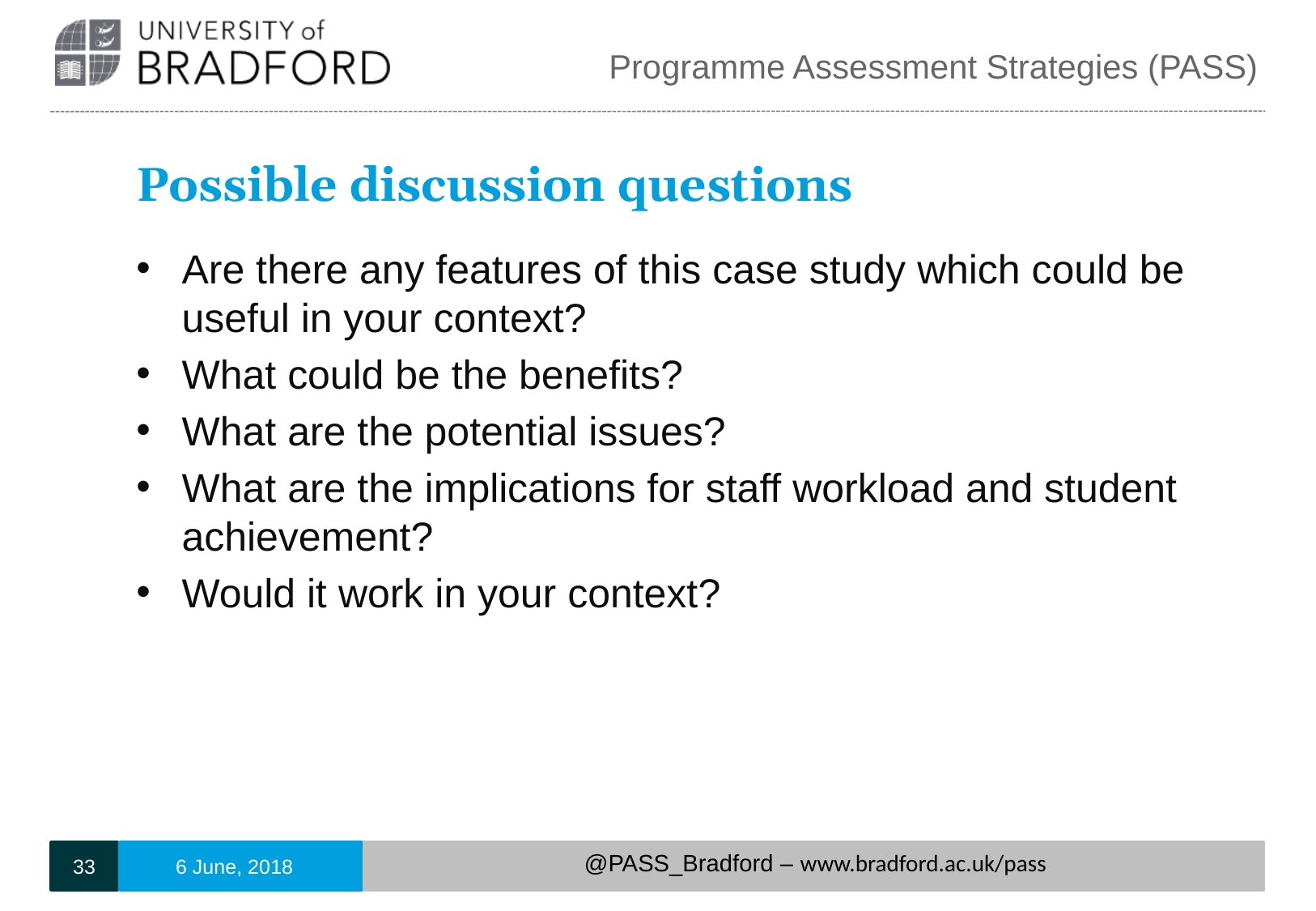

# Possible discussion questions
Are there any features of this case study which could be useful in your context?
What could be the benefits?
What are the potential issues?
What are the implications for staff workload and student achievement?
Would it work in your context?
33
6 June, 2018
@PASS_Bradford – www.bradford.ac.uk/pass